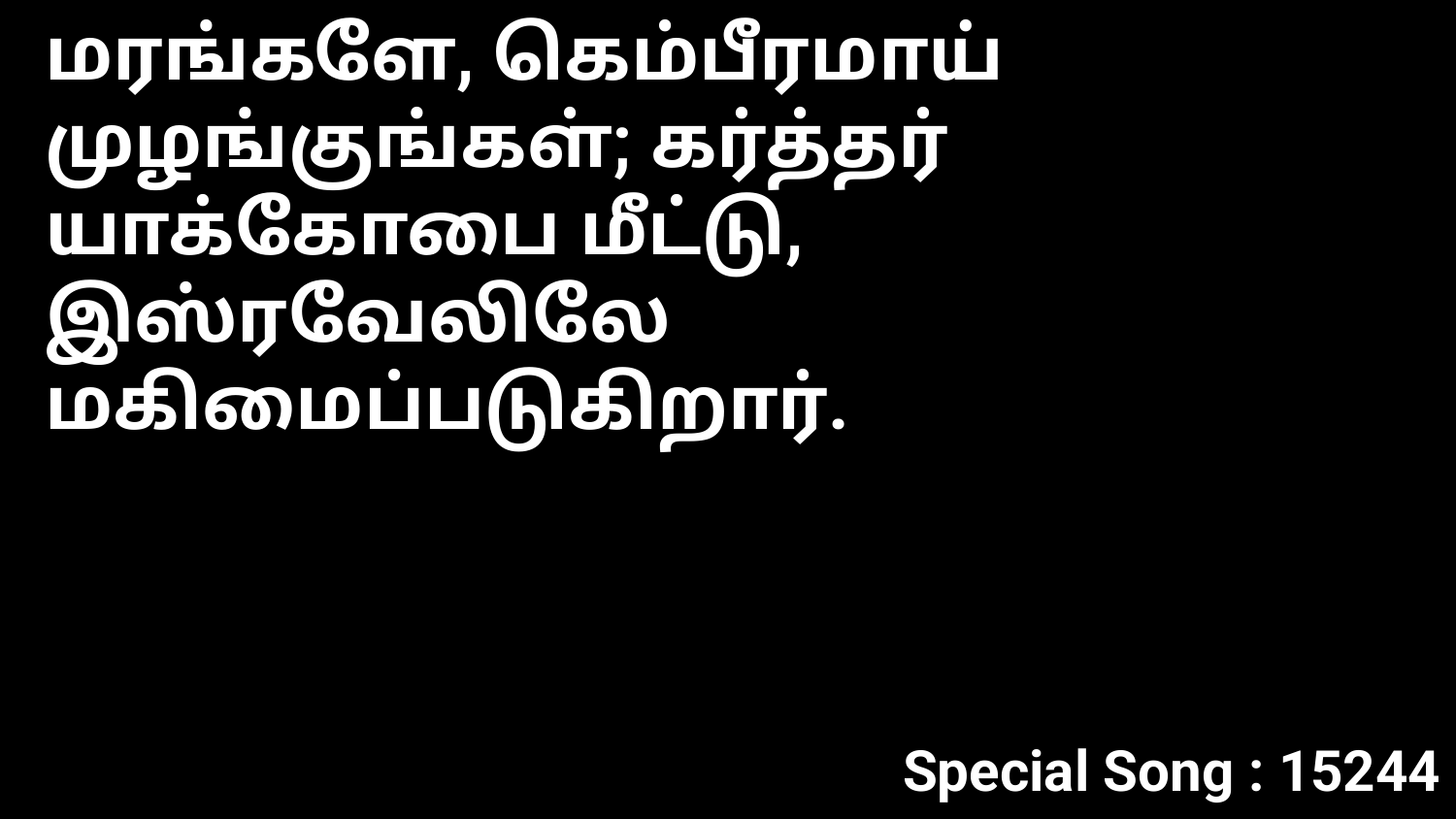

மரங்களே, கெம்பீரமாய் முழங்குங்கள்; கர்த்தர் யாக்கோபை மீட்டு, இஸ்ரவேலிலே மகிமைப்படுகிறார்.

Special Song : 15244